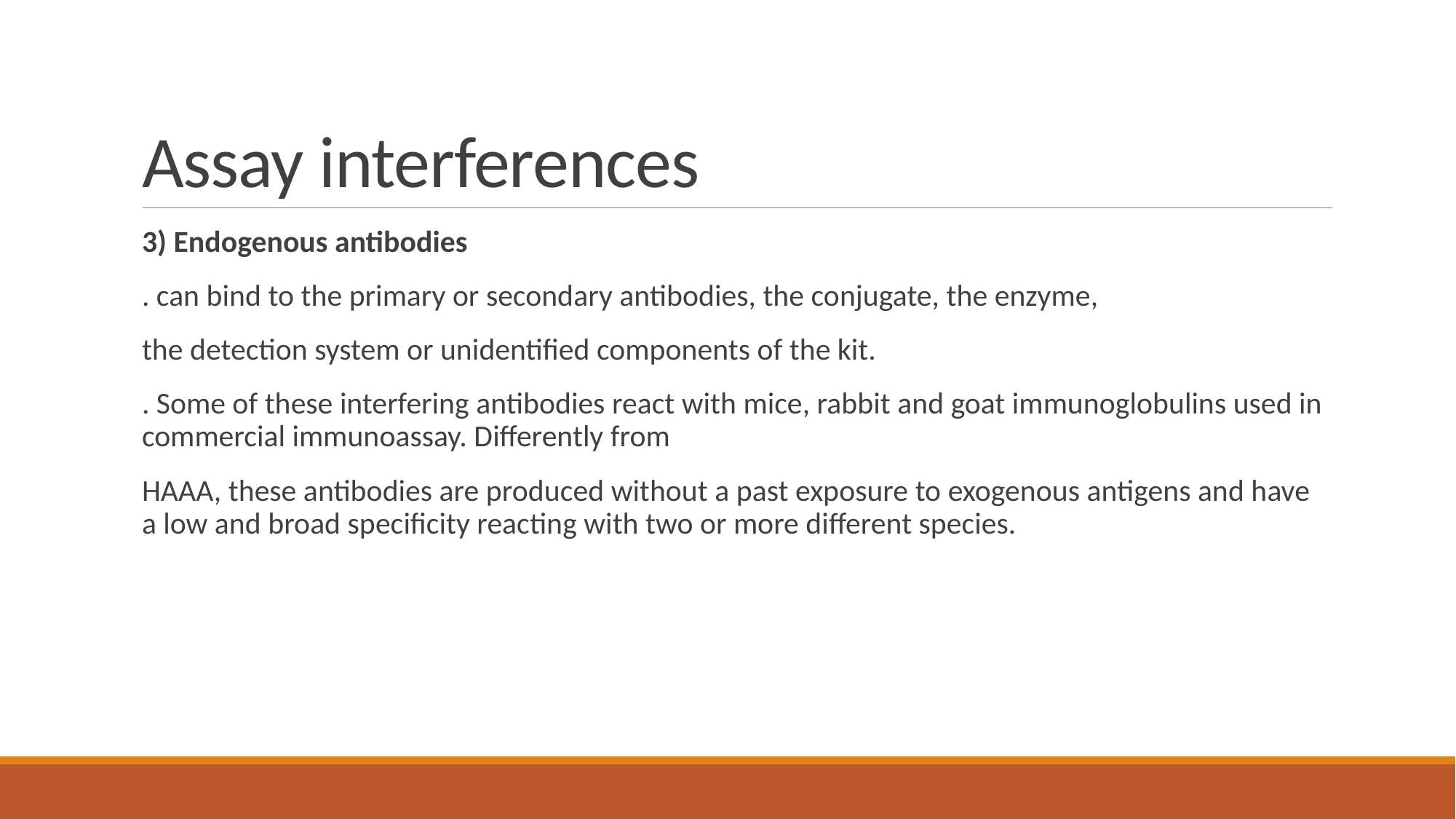

# Assay interferences
3) Endogenous antibodies
. can bind to the primary or secondary antibodies, the conjugate, the enzyme,
the detection system or unidentified components of the kit.
. Some of these interfering antibodies react with mice, rabbit and goat immunoglobulins used in commercial immunoassay. Differently from
HAAA, these antibodies are produced without a past exposure to exogenous antigens and have a low and broad specificity reacting with two or more different species.